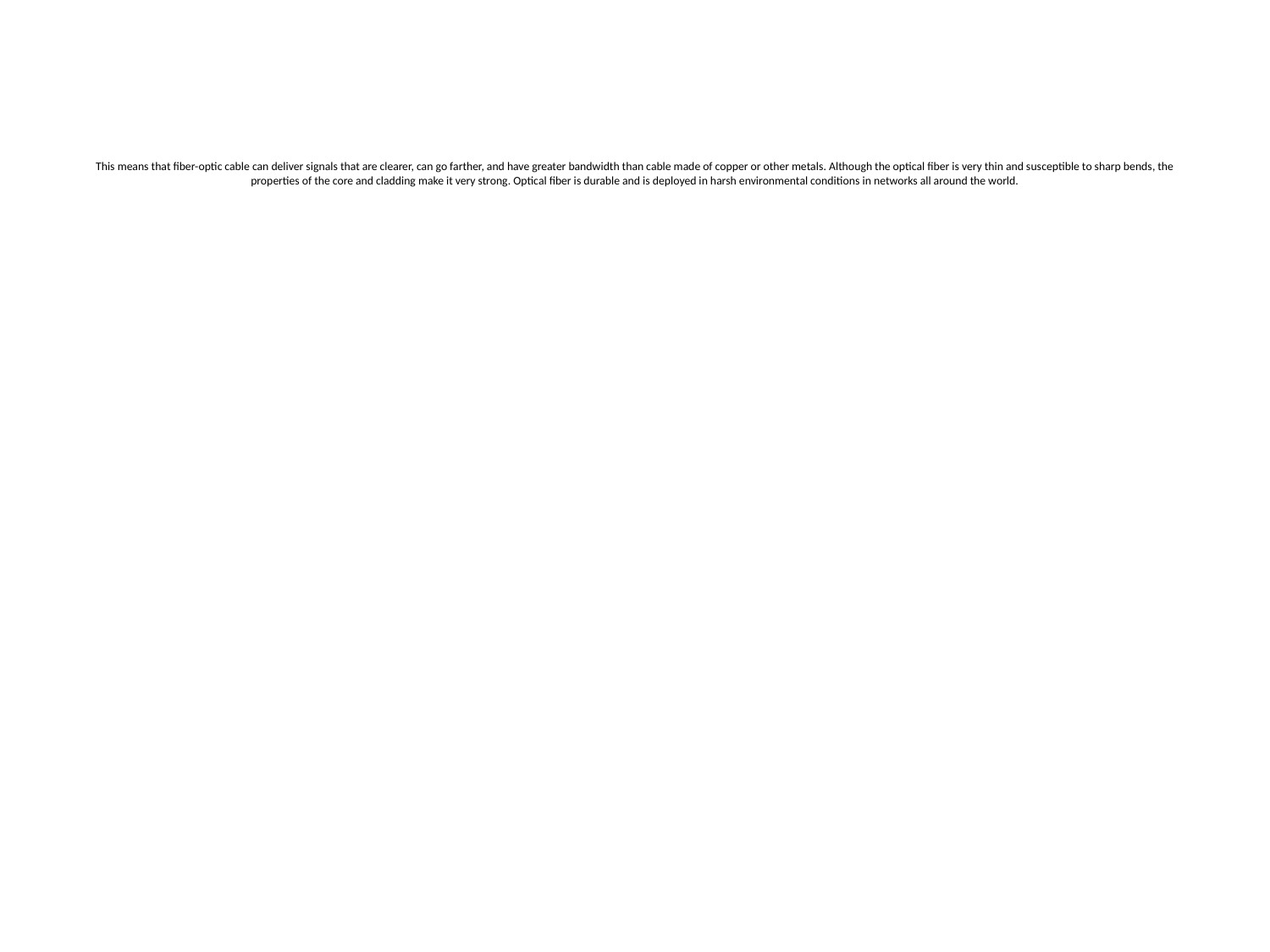

# This means that fiber-optic cable can deliver signals that are clearer, can go farther, and have greater bandwidth than cable made of copper or other metals. Although the optical fiber is very thin and susceptible to sharp bends, the properties of the core and cladding make it very strong. Optical fiber is durable and is deployed in harsh environmental conditions in networks all around the world.